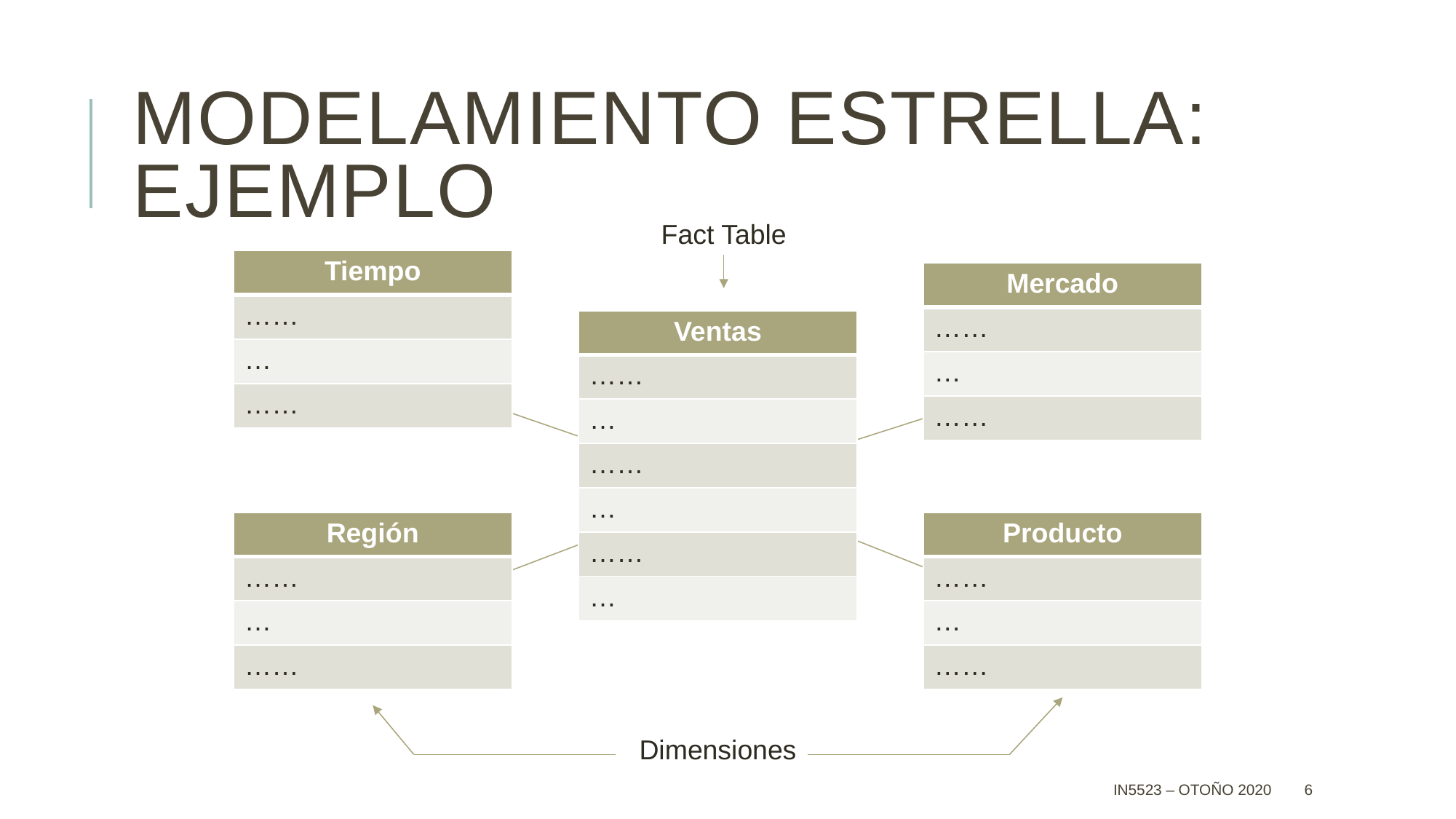

# Modelamiento Estrella: Ejemplo
Fact Table
| Tiempo |
| --- |
| …… |
| … |
| …… |
| Mercado |
| --- |
| …… |
| … |
| …… |
| Ventas |
| --- |
| …… |
| … |
| …… |
| … |
| …… |
| … |
| Región |
| --- |
| …… |
| … |
| …… |
| Producto |
| --- |
| …… |
| … |
| …… |
Dimensiones
IN5523 – Otoño 2020
6